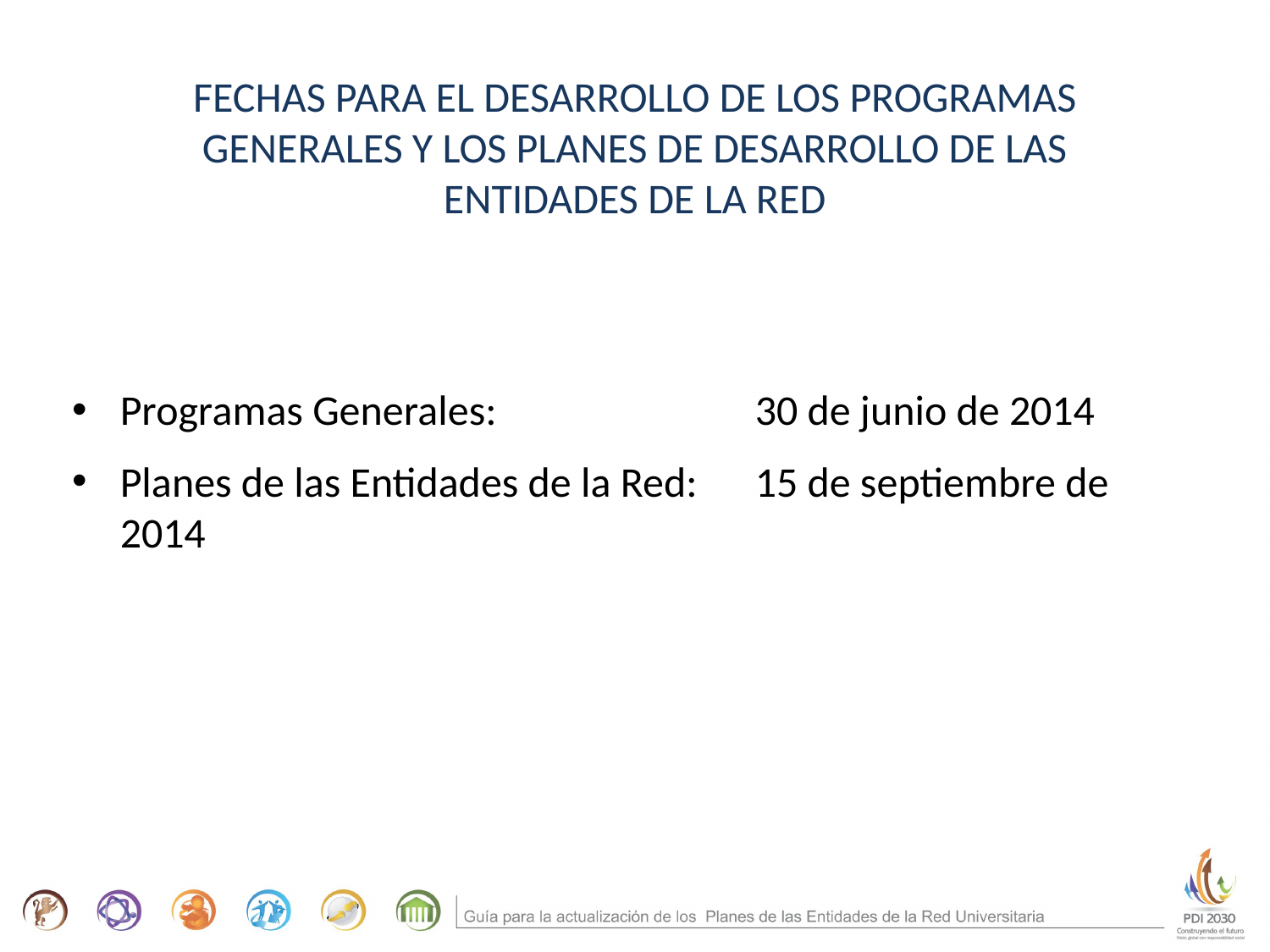

Fechas para el desarrollo de los Programas Generales y los Planes de Desarrollo de las Entidades de la Red
Programas Generales:   		30 de junio de 2014
Planes de las Entidades de la Red: 	15 de septiembre de 2014